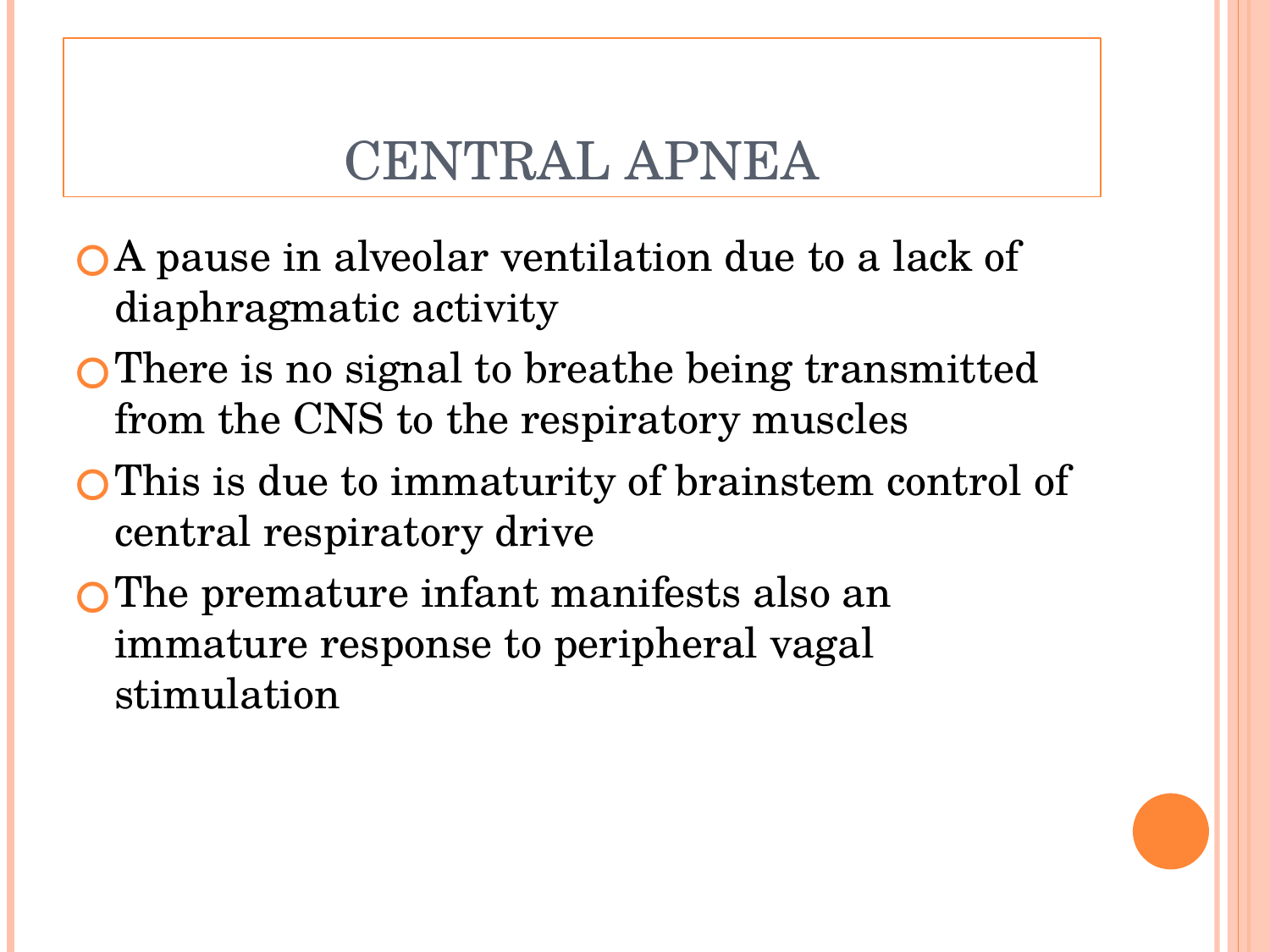

# Central apnea
A pause in alveolar ventilation due to a lack of diaphragmatic activity
There is no signal to breathe being transmitted from the CNS to the respiratory muscles
This is due to immaturity of brainstem control of central respiratory drive
The premature infant manifests also an immature response to peripheral vagal stimulation